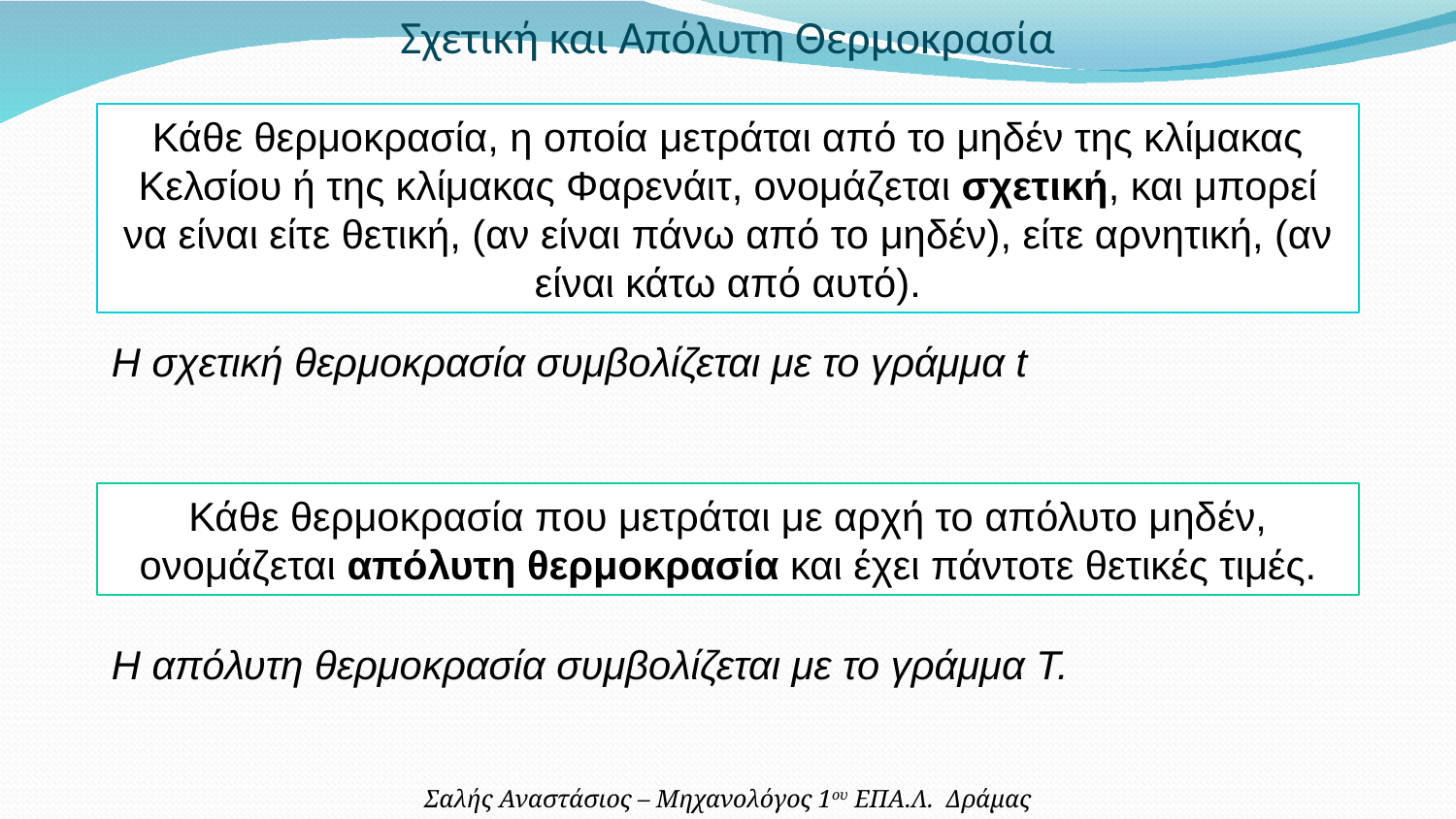

Σχετική και Απόλυτη Θερμοκρασία
Κάθε θερμοκρασία, η οποία μετράται από το μηδέν της κλίμακας Κελσίου ή της κλίμακας Φαρενάιτ, ονομάζεται σχετική, και μπορεί να είναι είτε θετική, (αν είναι πάνω από το μηδέν), είτε αρνητική, (αν είναι κάτω από αυτό).
Η σχετική θερμοκρασία συμβολίζεται με το γράμμα t
Κάθε θερμοκρασία που μετράται με αρχή το απόλυτο μηδέν, ονομάζεται απόλυτη θερμοκρασία και έχει πάντοτε θετικές τιμές.
Η απόλυτη θερμοκρασία συμβολίζεται με το γράμμα T.